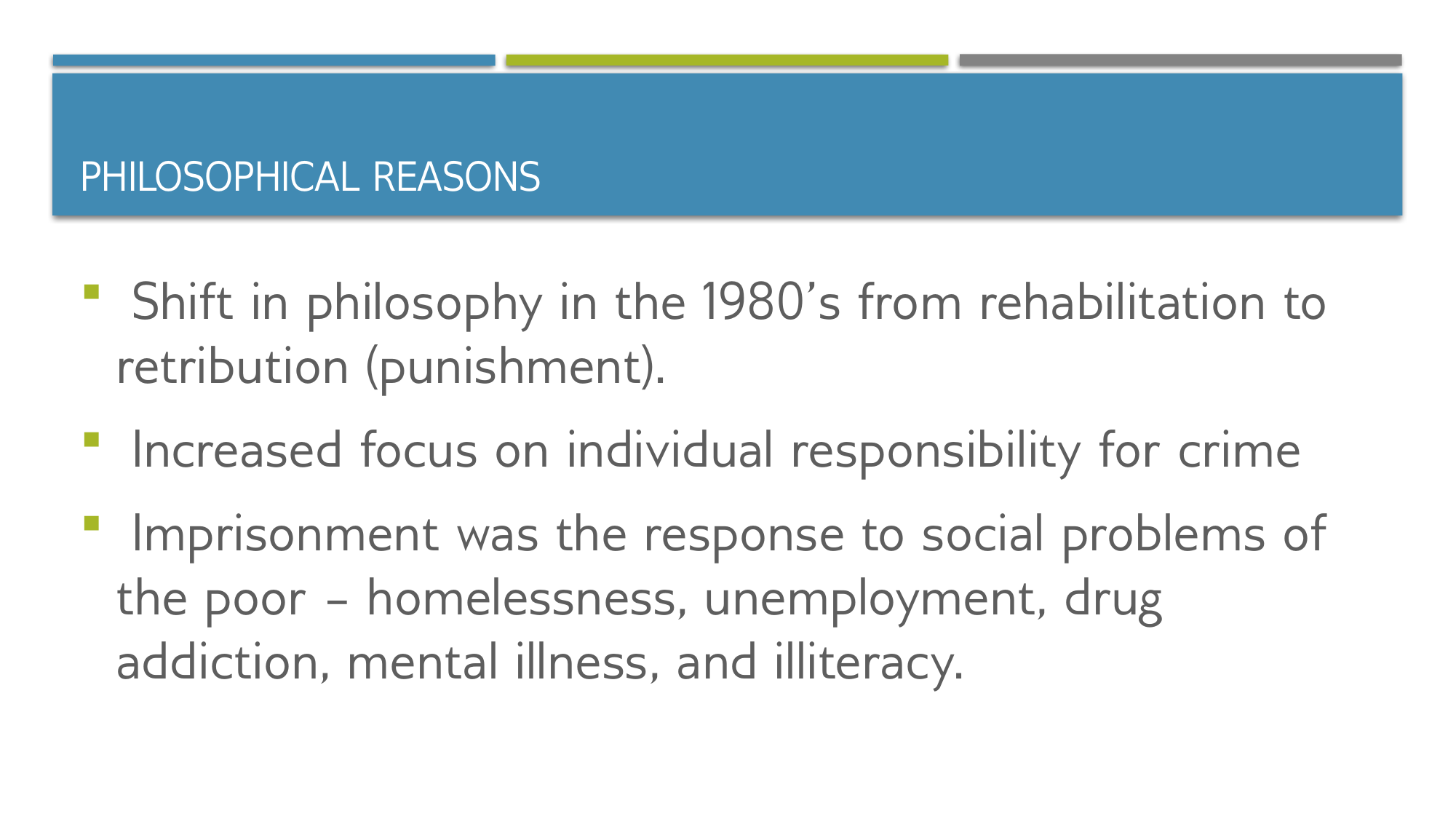

# Philosophical Reasons
 Shift in philosophy in the 1980’s from rehabilitation to retribution (punishment).
 Increased focus on individual responsibility for crime
 Imprisonment was the response to social problems of the poor – homelessness, unemployment, drug addiction, mental illness, and illiteracy.